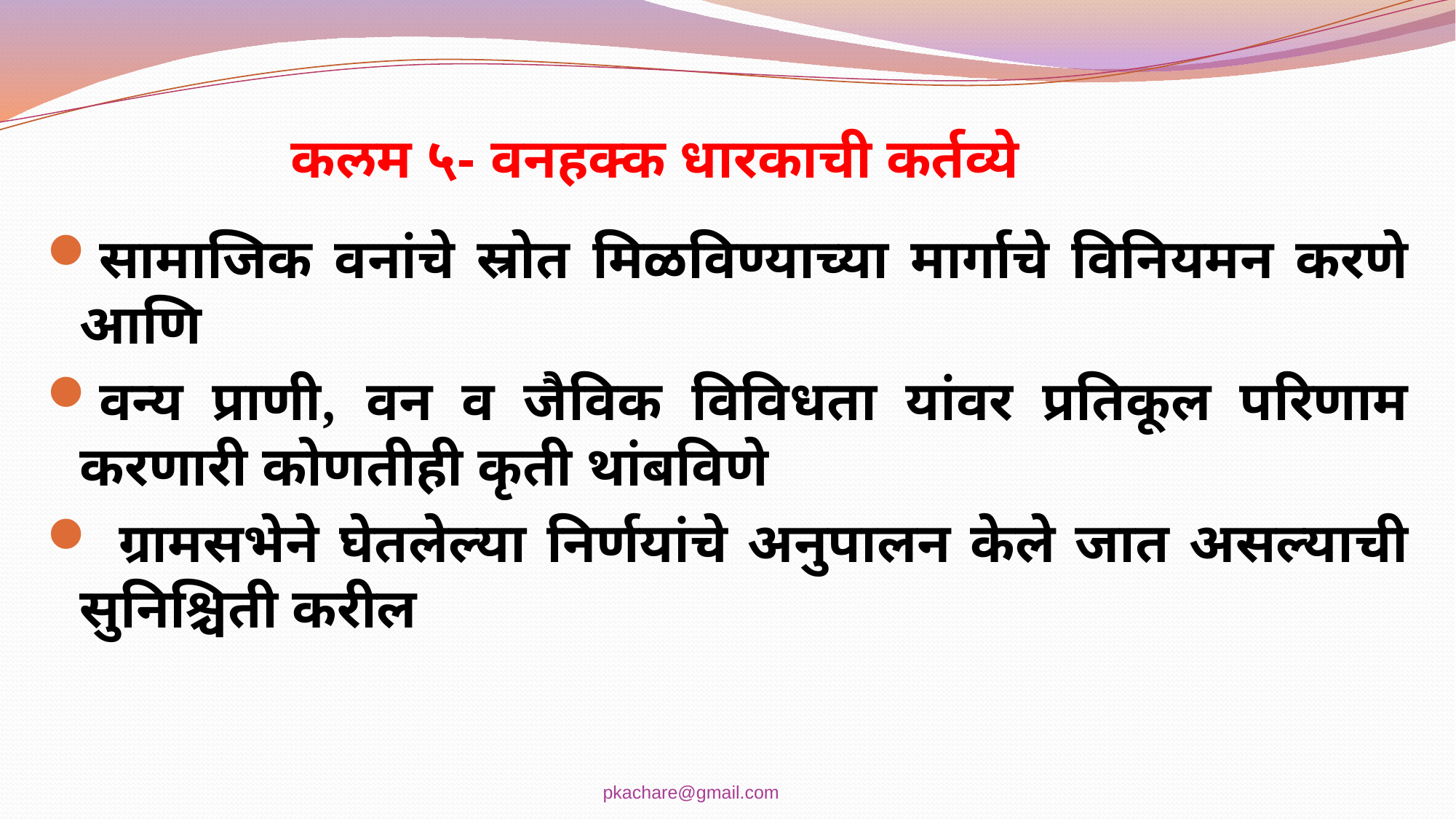

#
कलम ५- वनहक्क धारकाची कर्तव्ये
सामाजिक वनांचे स्रोत मिळविण्याच्या मार्गाचे विनियमन करणे आणि
वन्य प्राणी, वन व जैविक विविधता यांवर प्रतिकूल परिणाम करणारी कोणतीही कृती थांबविणे
 ग्रामसभेने घेतलेल्या निर्णयांचे अनुपालन केले जात असल्याची सुनिश्चिती करील
pkachare@gmail.com